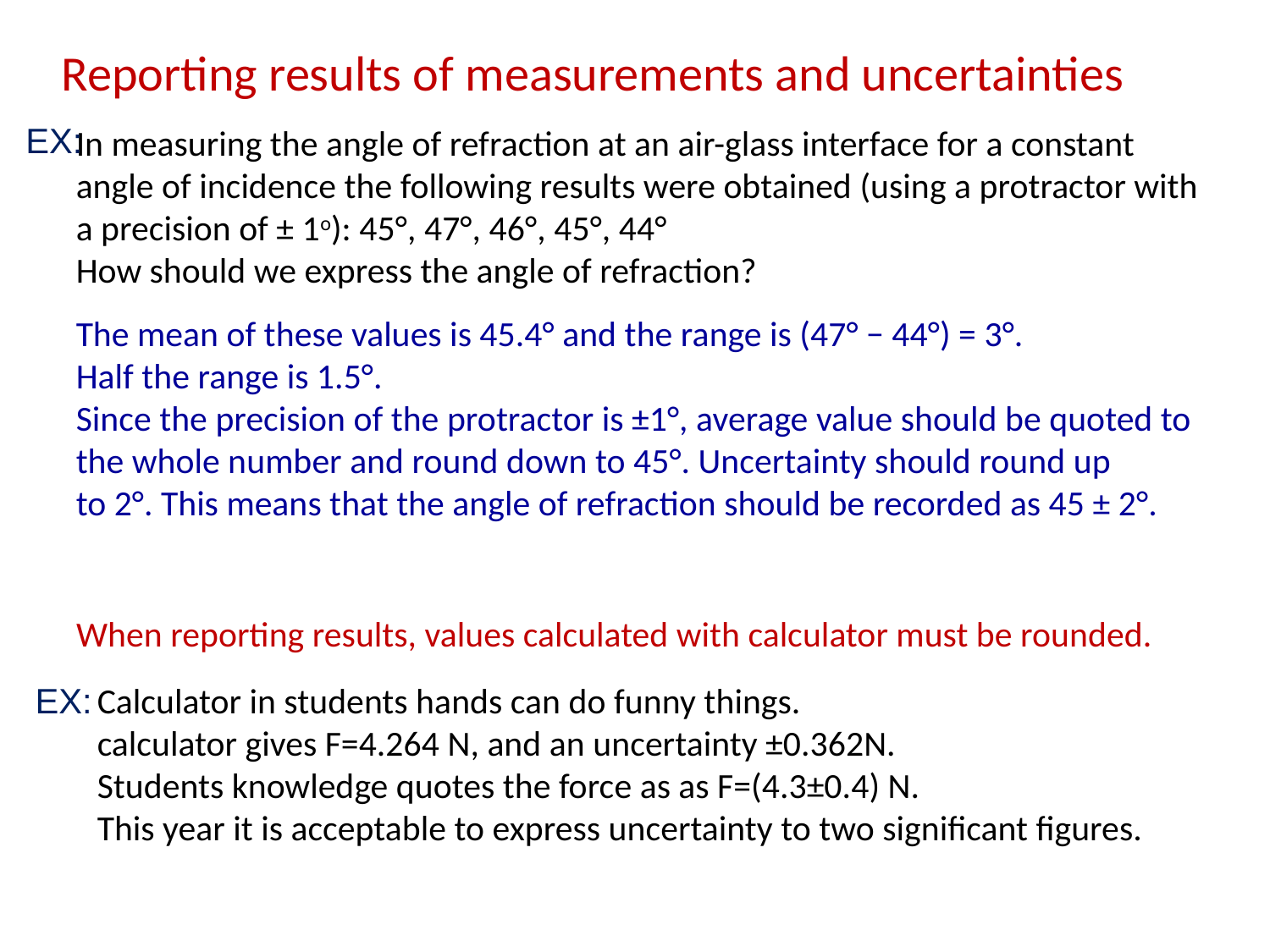

Reporting results of measurements and uncertainties
EX:
In measuring the angle of refraction at an air-glass interface for a constant angle of incidence the following results were obtained (using a protractor with a precision of ± 1o): 45°, 47°, 46°, 45°, 44°
How should we express the angle of refraction?
The mean of these values is 45.4° and the range is (47° − 44°) = 3°.
Half the range is 1.5°.
Since the precision of the protractor is ±1°, average value should be quoted to the whole number and round down to 45°. Uncertainty should round up
to 2°. This means that the angle of refraction should be recorded as 45 ± 2°.
When reporting results, values calculated with calculator must be rounded.
EX:
Calculator in students hands can do funny things.
calculator gives F=4.264 N, and an uncertainty ±0.362N.
Students knowledge quotes the force as as F=(4.3±0.4) N.
This year it is acceptable to express uncertainty to two significant figures.